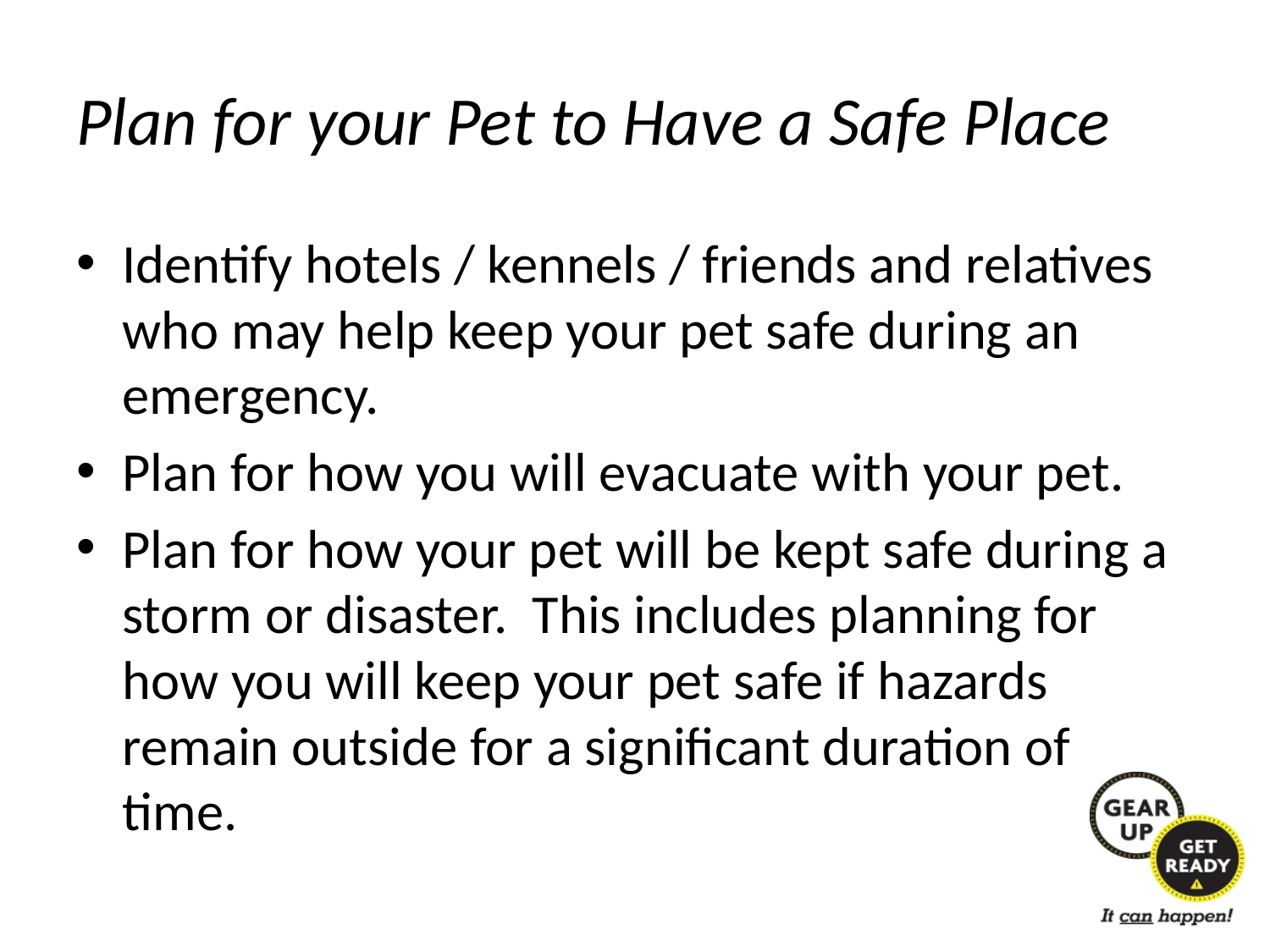

# Plan for your Pet to Have a Safe Place
Identify hotels / kennels / friends and relatives who may help keep your pet safe during an emergency.
Plan for how you will evacuate with your pet.
Plan for how your pet will be kept safe during a storm or disaster.  This includes planning for how you will keep your pet safe if hazards remain outside for a significant duration of time.